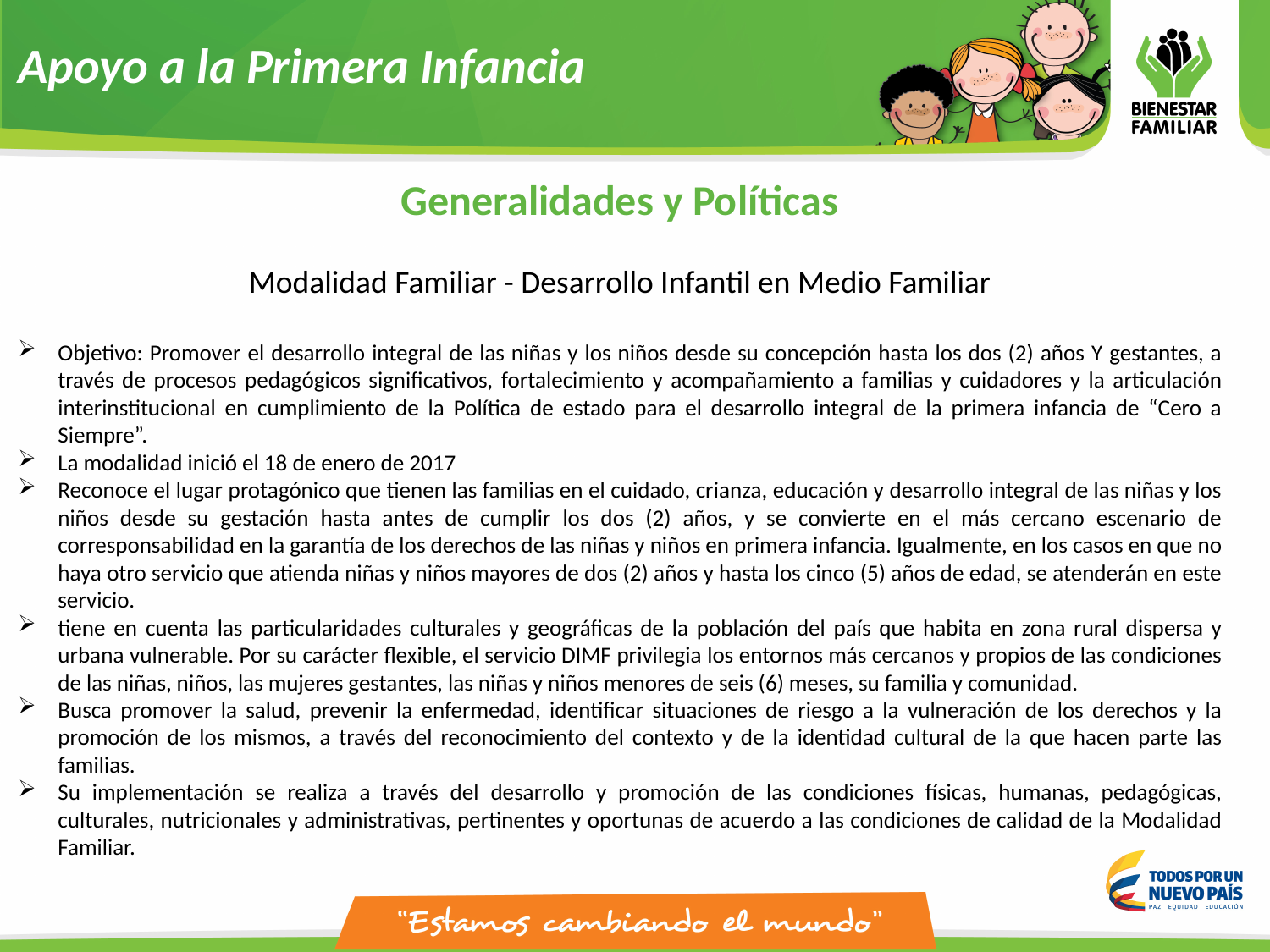

Apoyo a la Primera Infancia
Generalidades y Políticas

Modalidad Familiar - Desarrollo Infantil en Medio Familiar

Objetivo: Promover el desarrollo integral de las niñas y los niños desde su concepción hasta los dos (2) años Y gestantes, a través de procesos pedagógicos significativos, fortalecimiento y acompañamiento a familias y cuidadores y la articulación interinstitucional en cumplimiento de la Política de estado para el desarrollo integral de la primera infancia de “Cero a Siempre”.
La modalidad inició el 18 de enero de 2017
Reconoce el lugar protagónico que tienen las familias en el cuidado, crianza, educación y desarrollo integral de las niñas y los niños desde su gestación hasta antes de cumplir los dos (2) años, y se convierte en el más cercano escenario de corresponsabilidad en la garantía de los derechos de las niñas y niños en primera infancia. Igualmente, en los casos en que no haya otro servicio que atienda niñas y niños mayores de dos (2) años y hasta los cinco (5) años de edad, se atenderán en este servicio.
tiene en cuenta las particularidades culturales y geográficas de la población del país que habita en zona rural dispersa y urbana vulnerable. Por su carácter flexible, el servicio DIMF privilegia los entornos más cercanos y propios de las condiciones de las niñas, niños, las mujeres gestantes, las niñas y niños menores de seis (6) meses, su familia y comunidad.
Busca promover la salud, prevenir la enfermedad, identificar situaciones de riesgo a la vulneración de los derechos y la promoción de los mismos, a través del reconocimiento del contexto y de la identidad cultural de la que hacen parte las familias.
Su implementación se realiza a través del desarrollo y promoción de las condiciones físicas, humanas, pedagógicas, culturales, nutricionales y administrativas, pertinentes y oportunas de acuerdo a las condiciones de calidad de la Modalidad Familiar.